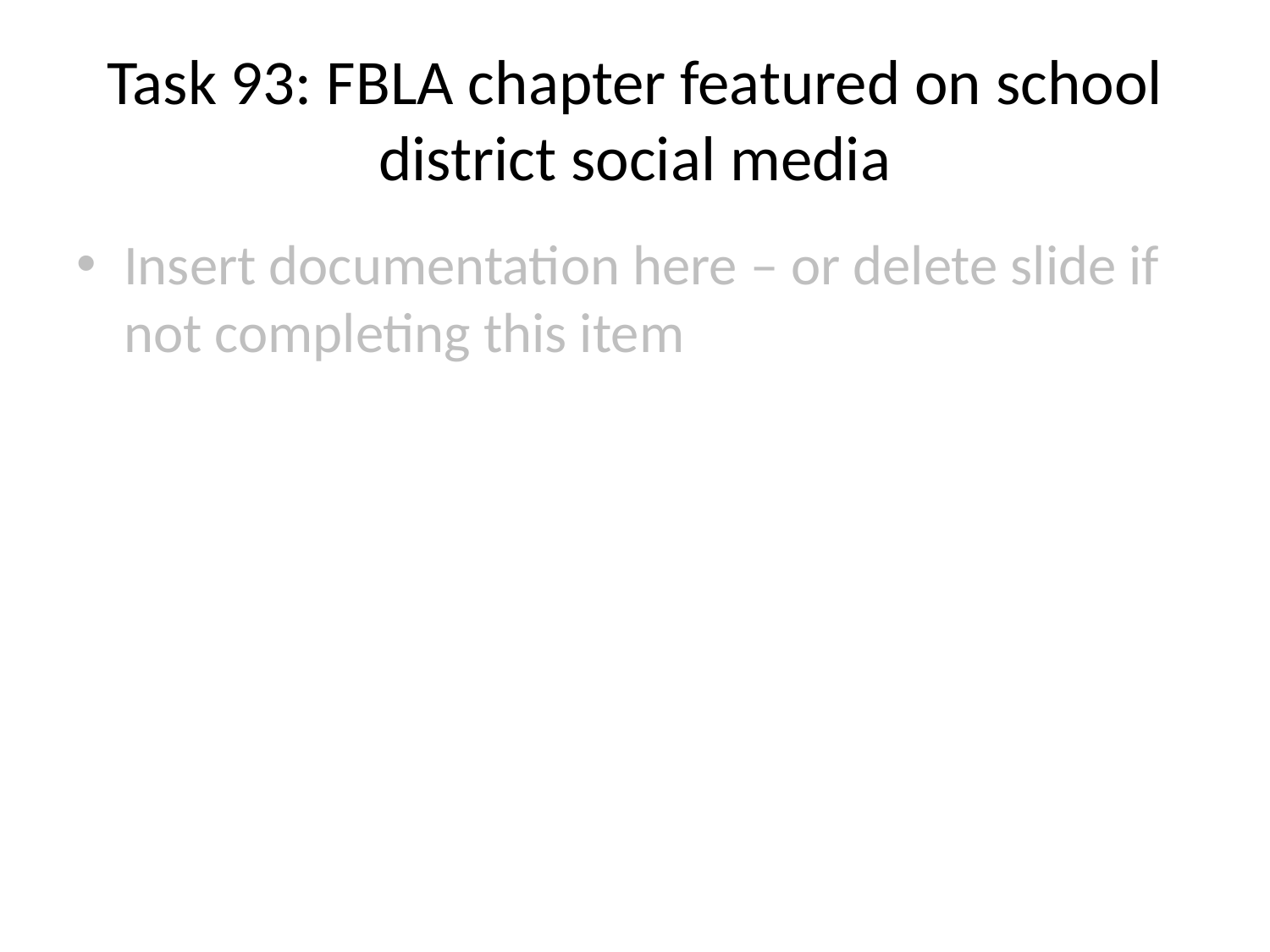

# Task 93: FBLA chapter featured on school district social media
Insert documentation here – or delete slide if not completing this item